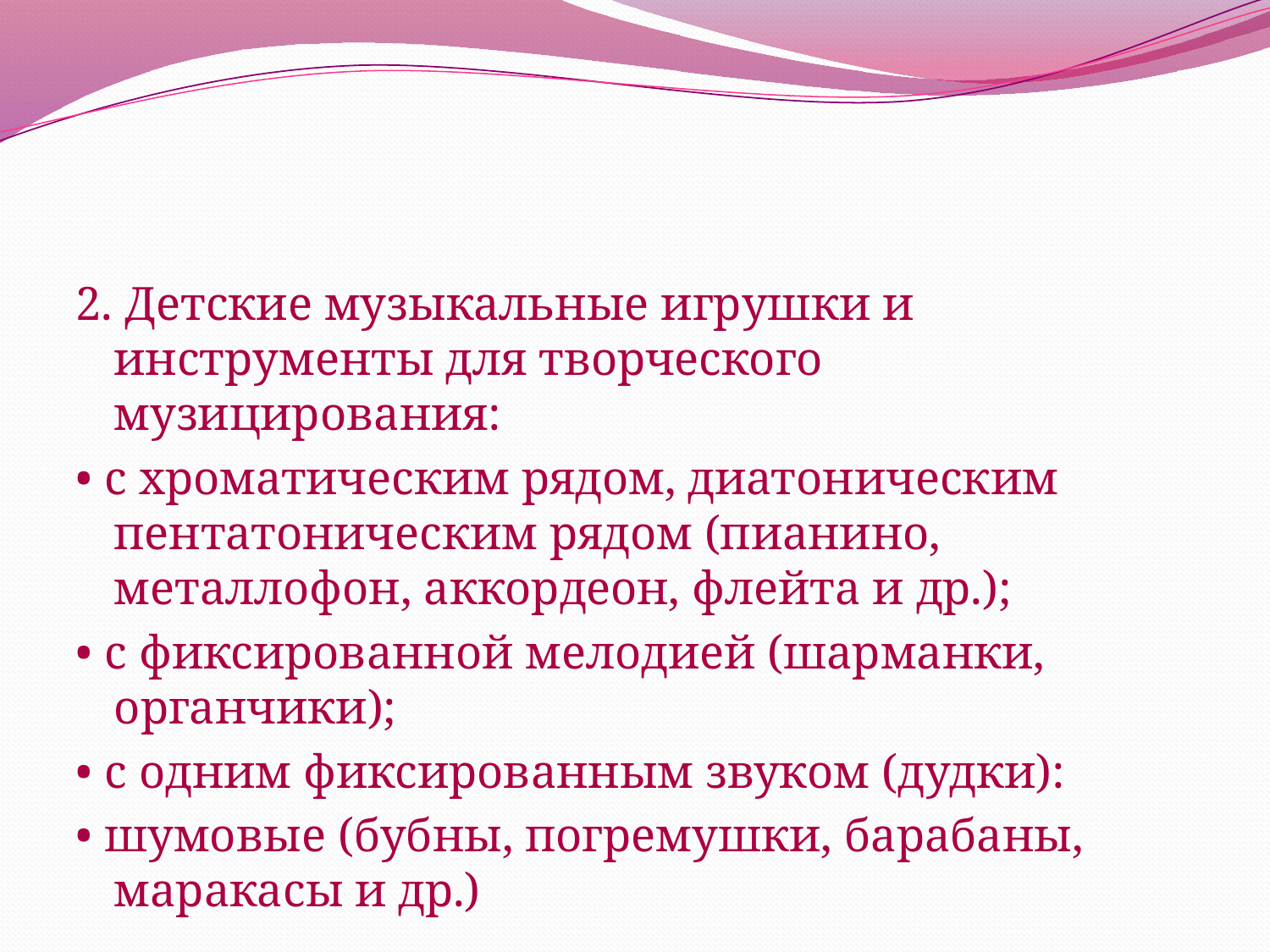

2. Детские музыкальные игрушки и инструменты для творческого музицирования:
• с хроматическим рядом, диатоническим пентатоническим рядом (пианино, металлофон, аккордеон, флейта и др.);
• с фиксированной мелодией (шарманки, органчики);
• с одним фиксированным звуком (дудки):
• шумовые (бубны, погремушки, барабаны, маракасы и др.)